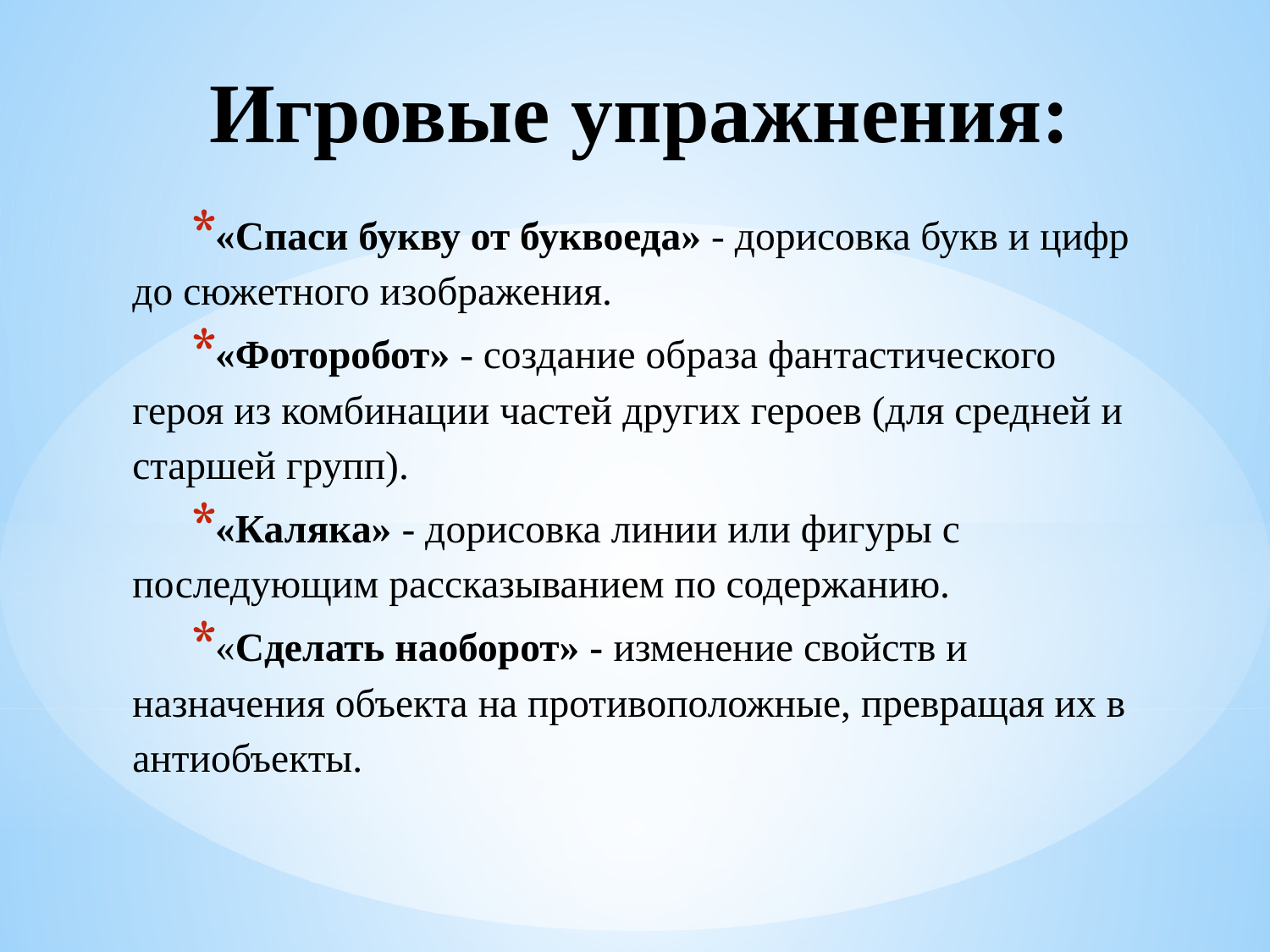

# Игровые упражнения:
«Спаси букву от буквоеда» - дорисовка букв и цифр до сюжетного изображения.
«Фоторобот» - создание образа фантастического героя из комбинации частей других героев (для средней и старшей групп).
«Каляка» - дорисовка линии или фигуры с последующим рассказыванием по содержанию.
«Сделать наоборот» - изменение свойств и назначения объекта на противоположные, превращая их в антиобъекты.